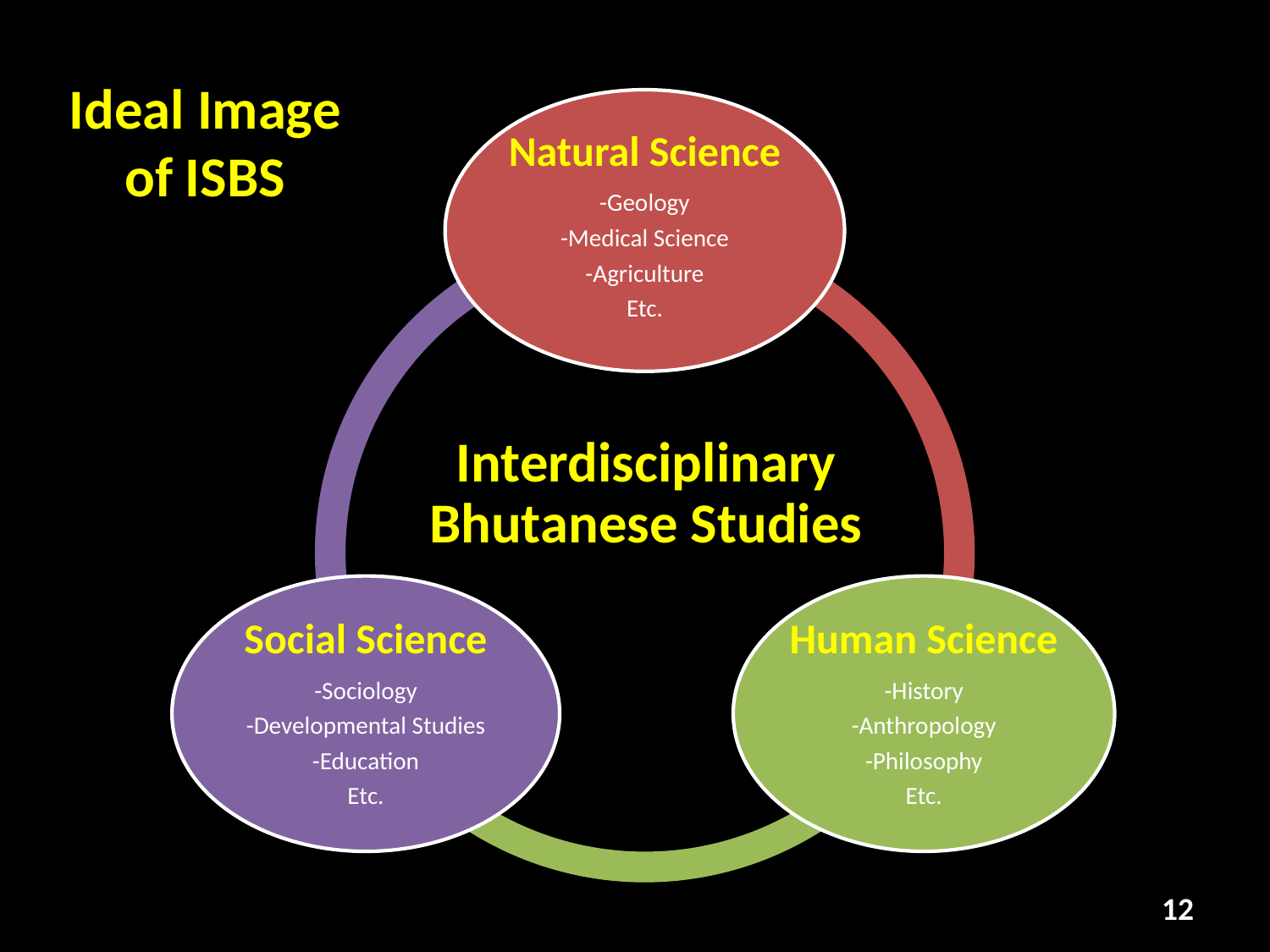

Ideal Image of ISBS
Interdisciplinary Bhutanese Studies

Natural Science
-Geology
-Medical Science
-Agriculture
Etc.

Human Science
-History
-Anthropology
-Philosophy
Etc.
Social Science
-Sociology
-Developmental Studies
-Education
Etc.
12